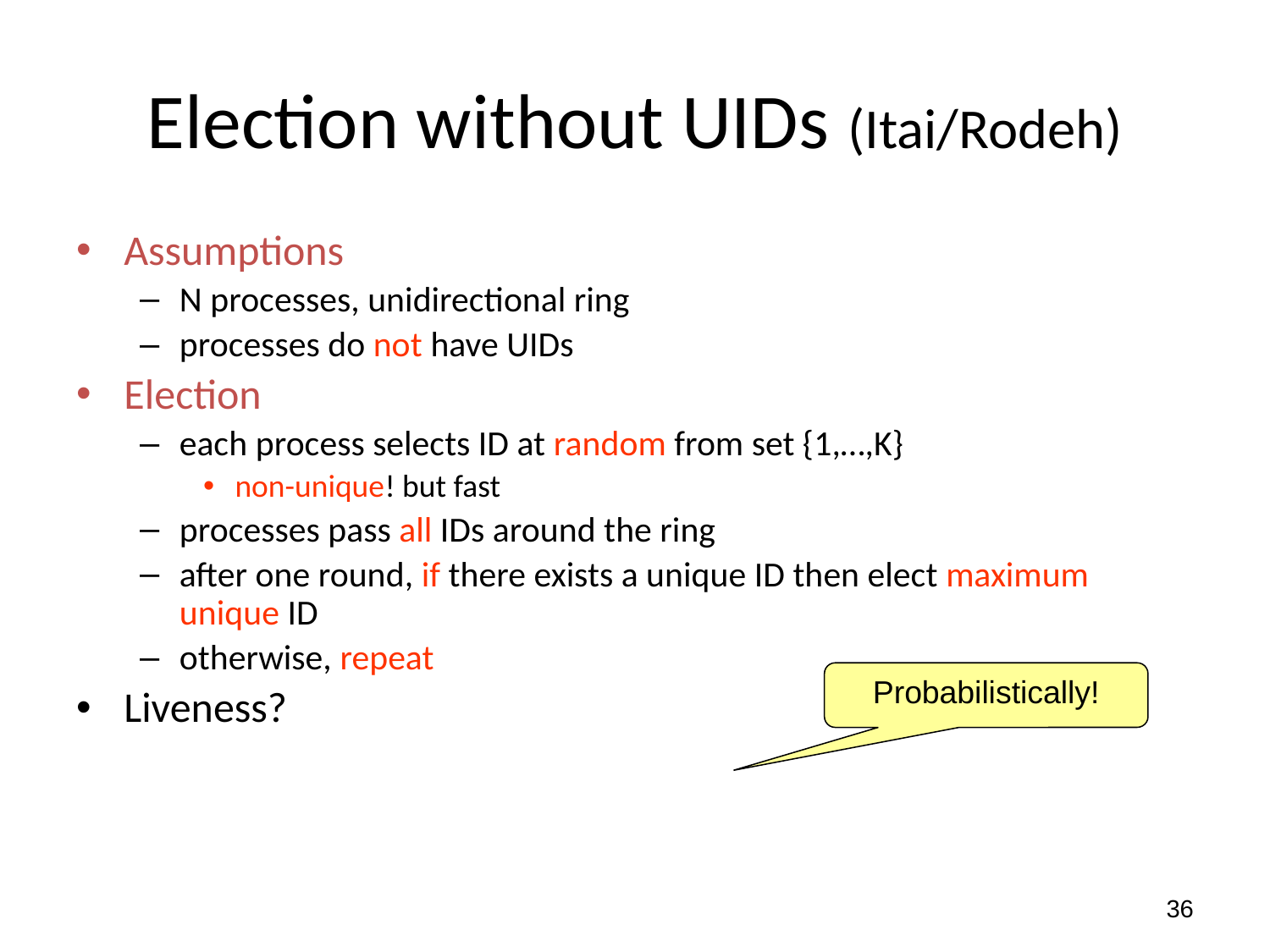

# Election without UIDs (Itai/Rodeh)
Assumptions
N processes, unidirectional ring
processes do not have UIDs
Election
each process selects ID at random from set {1,…,K}
non-unique! but fast
processes pass all IDs around the ring
after one round, if there exists a unique ID then elect maximum unique ID
otherwise, repeat
Liveness?

Probabilistically!
36